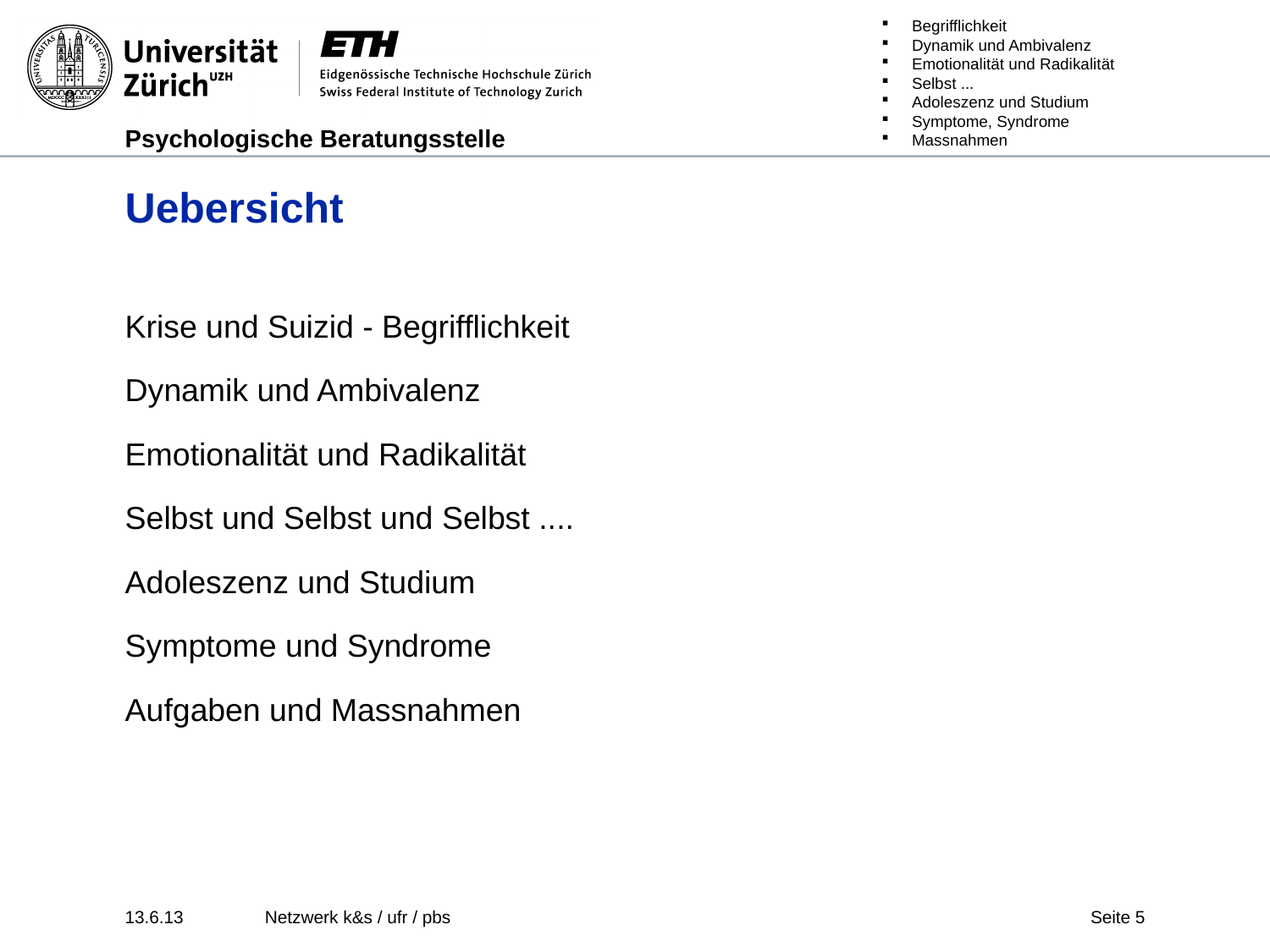

# Uebersicht
Krise und Suizid - Begrifflichkeit
Dynamik und Ambivalenz
Emotionalität und Radikalität
Selbst und Selbst und Selbst ....
Adoleszenz und Studium
Symptome und Syndrome
Aufgaben und Massnahmen
13.6.13
Netzwerk k&s / ufr / pbs
Seite 5